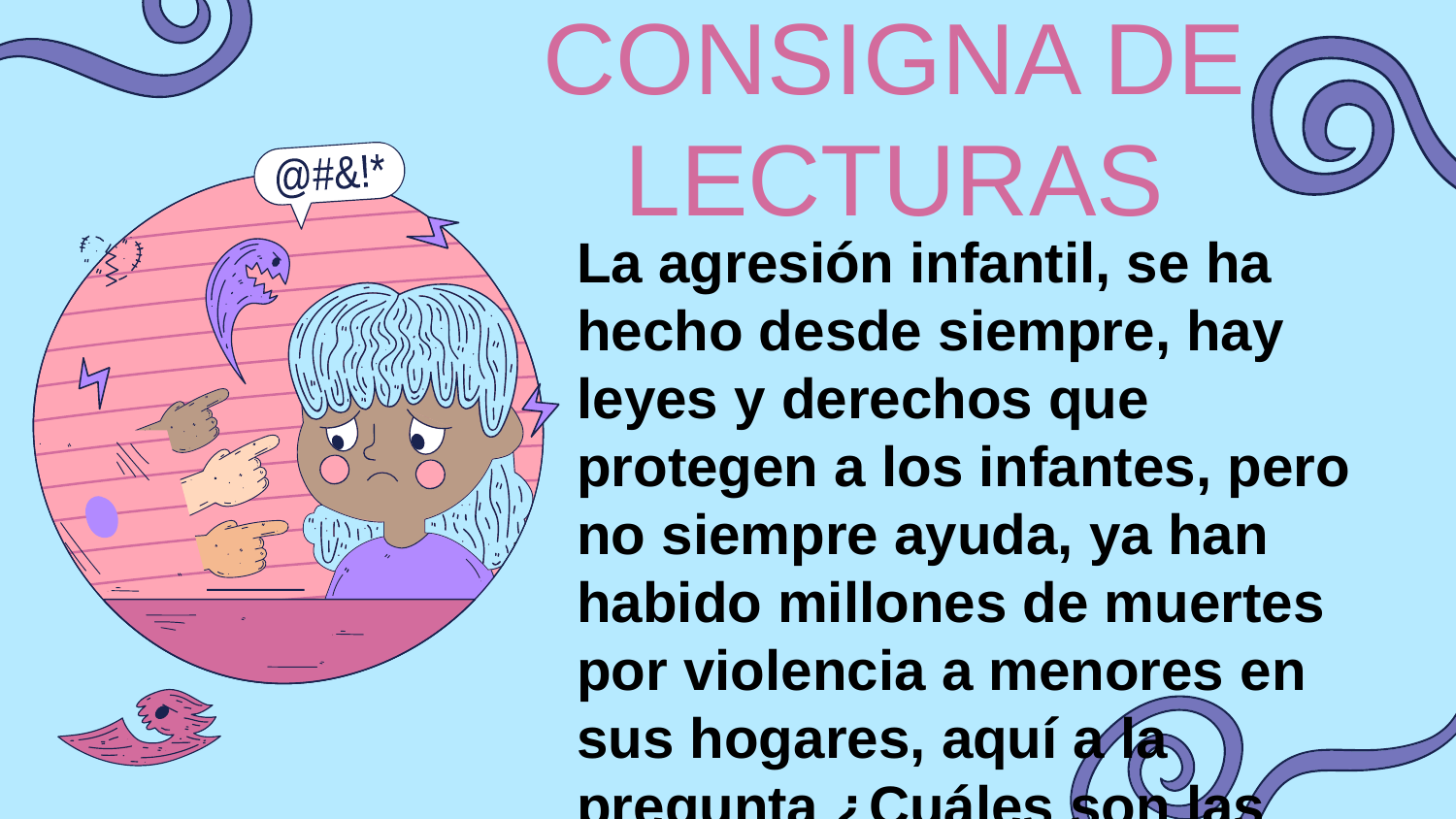

# CONSIGNA DE LECTURAS

@#&!*

La agresión infantil, se ha hecho desde siempre, hay leyes y derechos que protegen a los infantes, pero no siempre ayuda, ya han habido millones de muertes por violencia a menores en sus hogares, aquí a la pregunta ¿Cuáles son las causas del generar la violencia en los entornos familiares?